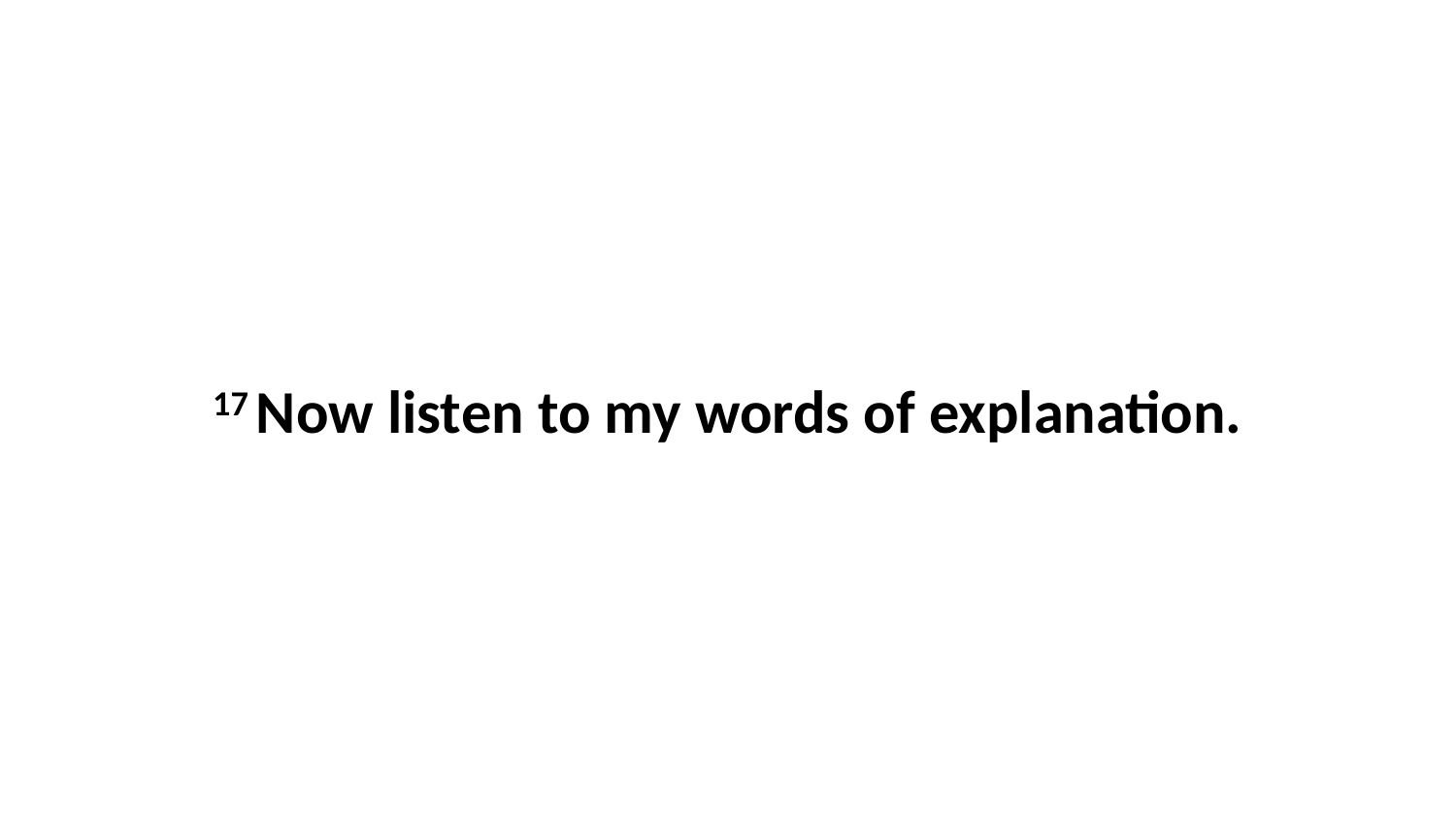

17 Now listen to my words of explanation.